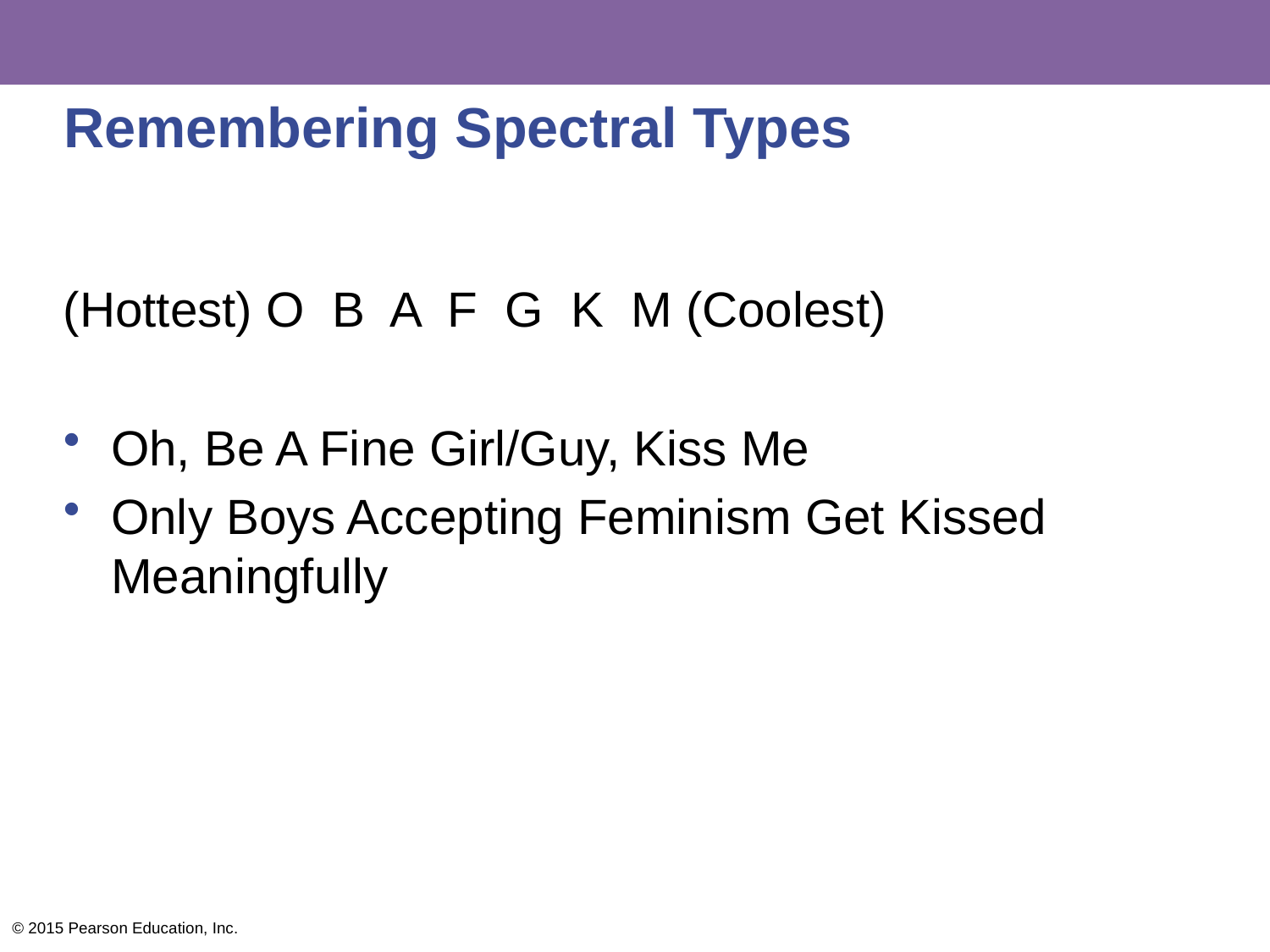

# Remembering Spectral Types
(Hottest) O  B  A  F  G  K  M (Coolest)

Oh, Be A Fine Girl/Guy, Kiss Me
Only Boys Accepting Feminism Get Kissed Meaningfully
© 2015 Pearson Education, Inc.